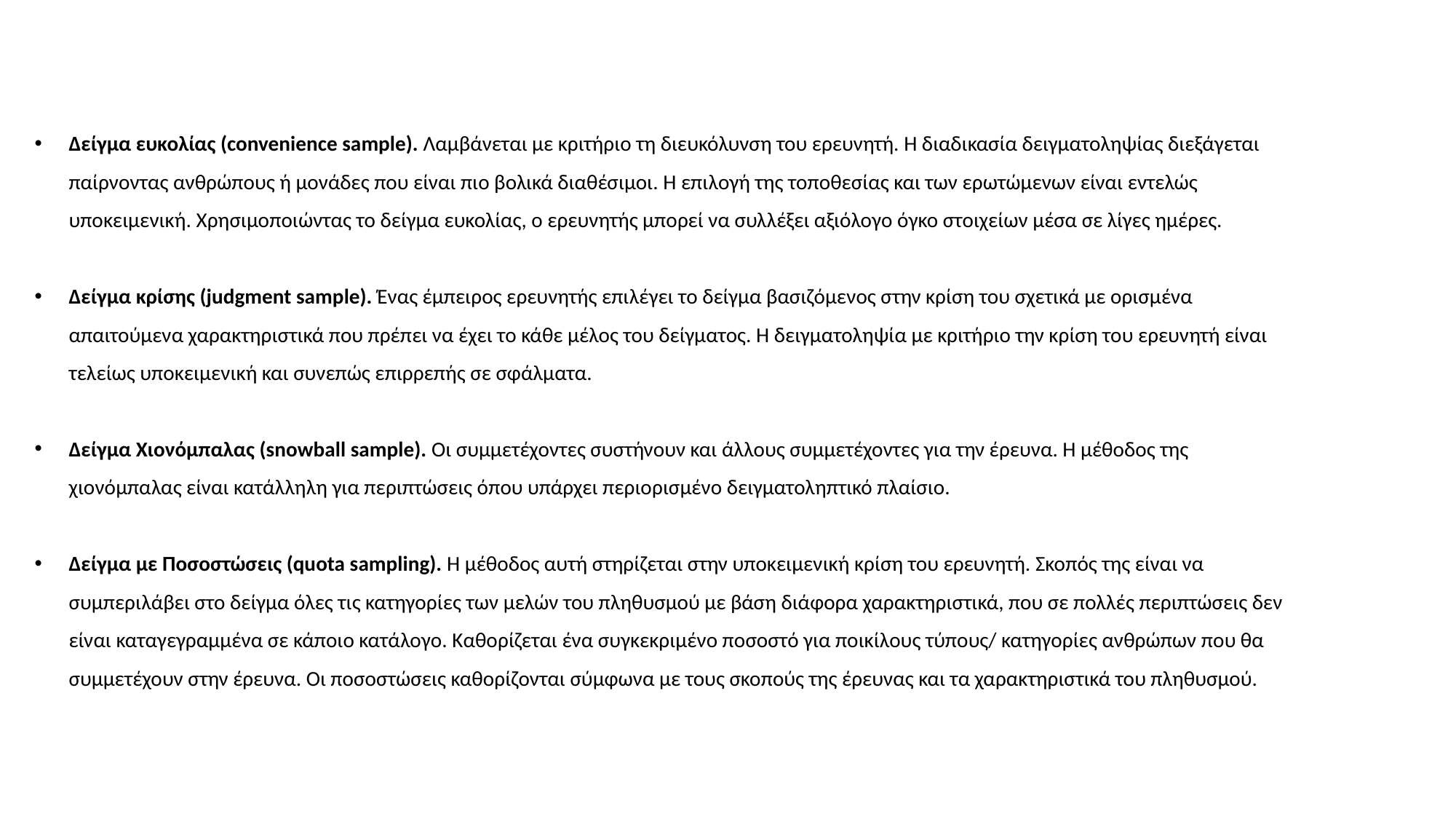

Δείγμα ευκολίας (convenience sample). Λαμβάνεται με κριτήριο τη διευκόλυνση του ερευνητή. Η διαδικασία δειγματοληψίας διεξάγεται παίρνοντας ανθρώπους ή μονάδες που είναι πιο βολικά διαθέσιμοι. Η επιλογή της τοποθεσίας και των ερωτώμενων είναι εντελώς υποκειμενική. Χρησιμοποιώντας το δείγμα ευκολίας, ο ερευνητής μπορεί να συλλέξει αξιόλογο όγκο στοιχείων μέσα σε λίγες ημέρες.

Δείγμα κρίσης (judgment sample). Ένας έμπειρος ερευνητής επιλέγει το δείγμα βασιζόμενος στην κρίση του σχετικά με ορισμένα απαιτούμενα χαρακτηριστικά που πρέπει να έχει το κάθε μέλος του δείγματος. Η δειγματοληψία με κριτήριο την κρίση του ερευνητή είναι τελείως υποκειμενική και συνεπώς επιρρεπής σε σφάλματα.

Δείγμα Χιονόμπαλας (snowball sample). Οι συμμετέχοντες συστήνουν και άλλους συμμετέχοντες για την έρευνα. Η μέθοδος της χιονόμπαλας είναι κατάλληλη για περιπτώσεις όπου υπάρχει περιορισμένο δειγματοληπτικό πλαίσιο.

Δείγμα με Ποσοστώσεις (quota sampling). Η μέθοδος αυτή στηρίζεται στην υποκειμενική κρίση του ερευνητή. Σκοπός της είναι να συμπεριλάβει στο δείγμα όλες τις κατηγορίες των μελών του πληθυσμού με βάση διάφορα χαρακτηριστικά, που σε πολλές περιπτώσεις δεν είναι καταγεγραμμένα σε κάποιο κατάλογο. Καθορίζεται ένα συγκεκριμένο ποσοστό για ποικίλους τύπους/ κατηγορίες ανθρώπων που θα συμμετέχουν στην έρευνα. Οι ποσοστώσεις καθορίζονται σύμφωνα με τους σκοπούς της έρευνας και τα χαρακτηριστικά του πληθυσμού.